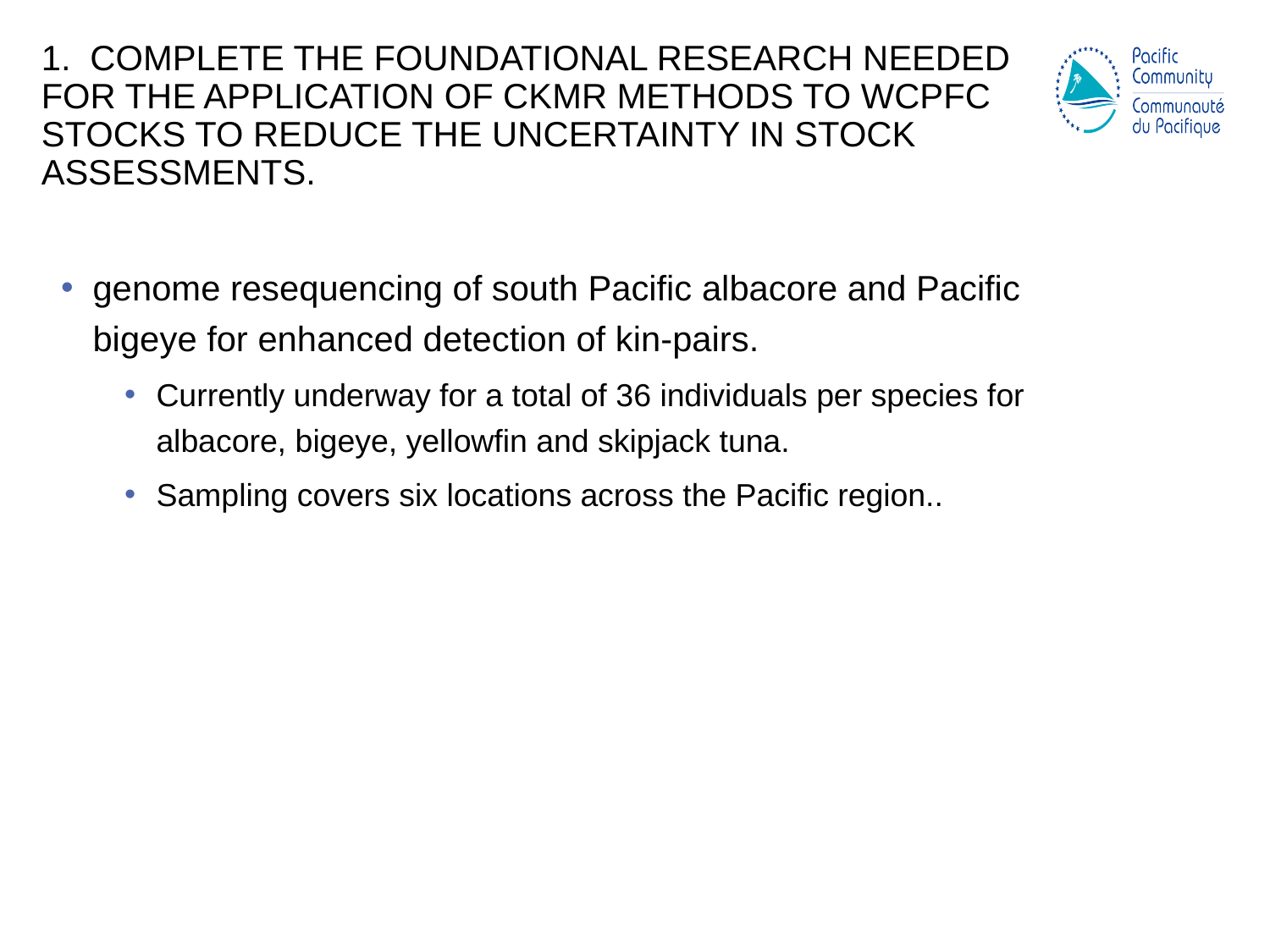

# 1.  Complete the foundational research needed for the application of CKMR methods to WCPFC stocks to reduce the uncertainty in stock assessments.
genome resequencing of south Pacific albacore and Pacific bigeye for enhanced detection of kin-pairs.
Currently underway for a total of 36 individuals per species for albacore, bigeye, yellowfin and skipjack tuna.
Sampling covers six locations across the Pacific region..